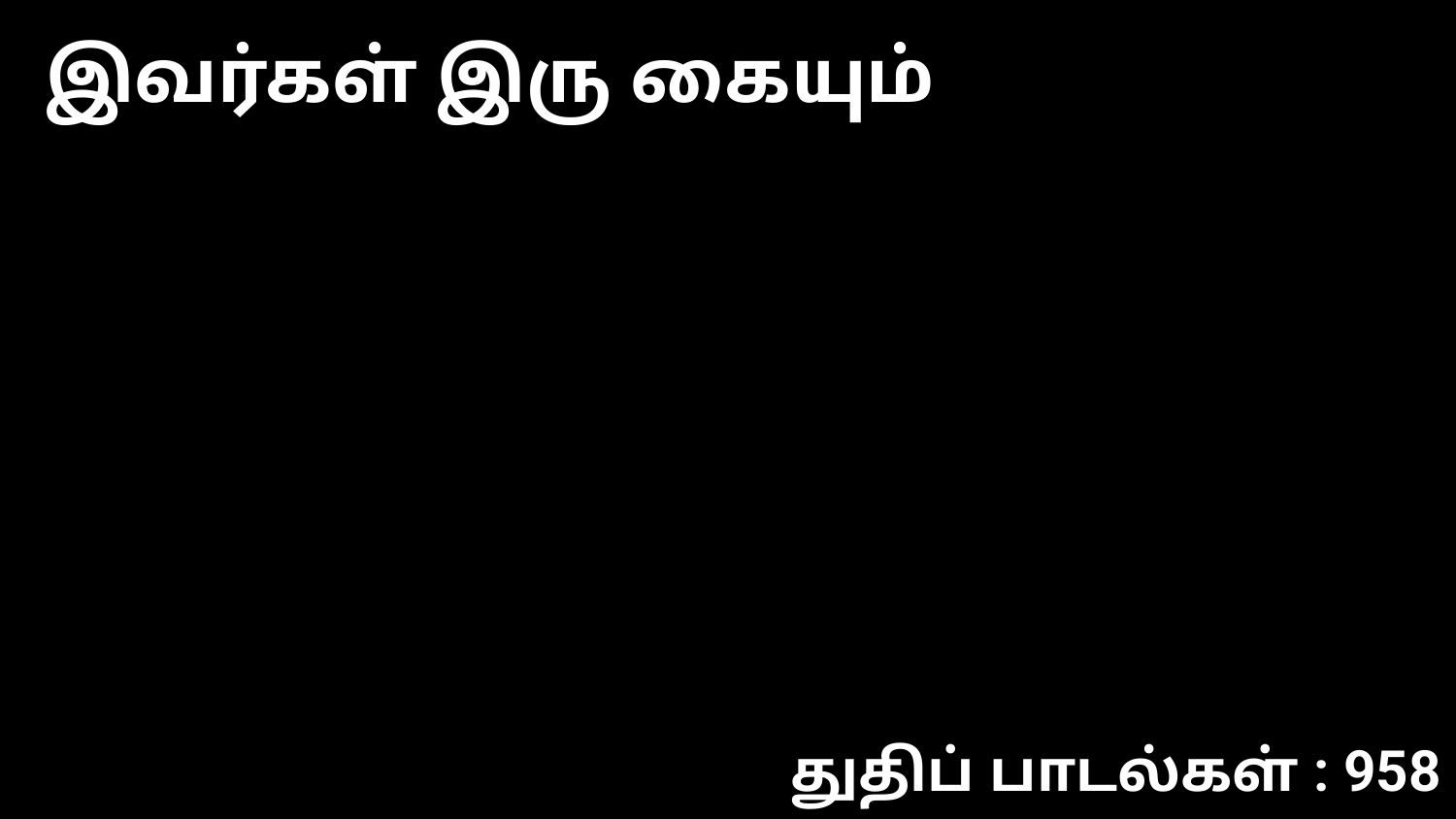

இவர்கள் இரு கையும்
துதிப் பாடல்கள் : 958